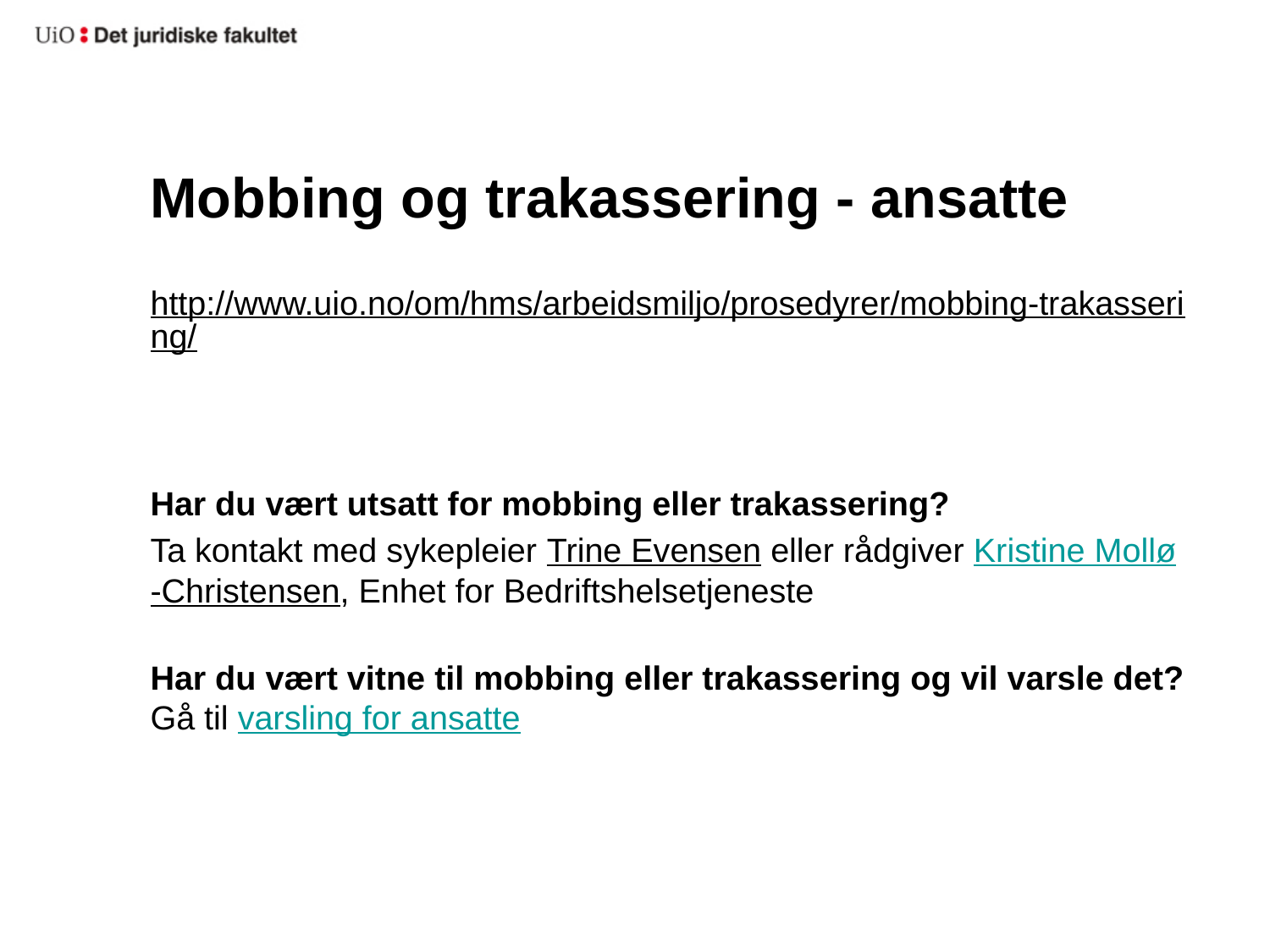

# Mobbing og trakassering - ansatte
http://www.uio.no/om/hms/arbeidsmiljo/prosedyrer/mobbing-trakassering/
Har du vært utsatt for mobbing eller trakassering?
Ta kontakt med sykepleier Trine Evensen eller rådgiver Kristine Mollø-Christensen, Enhet for Bedriftshelsetjeneste
Har du vært vitne til mobbing eller trakassering og vil varsle det? Gå til varsling for ansatte